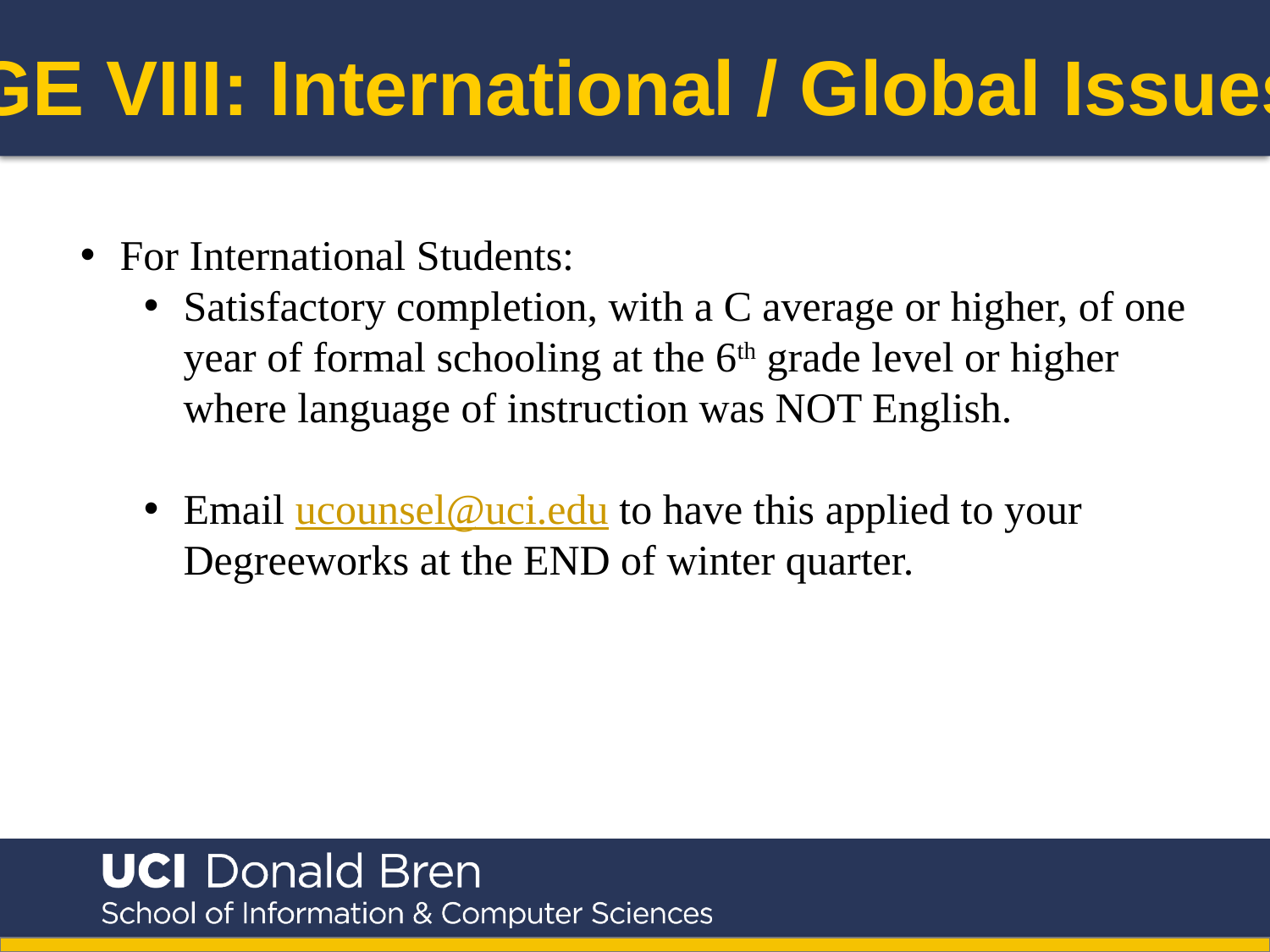

GE VIII: International / Global Issues
For International Students:
Satisfactory completion, with a C average or higher, of one year of formal schooling at the 6th grade level or higher where language of instruction was NOT English.

Email ucounsel@uci.edu to have this applied to your Degreeworks at the END of winter quarter.